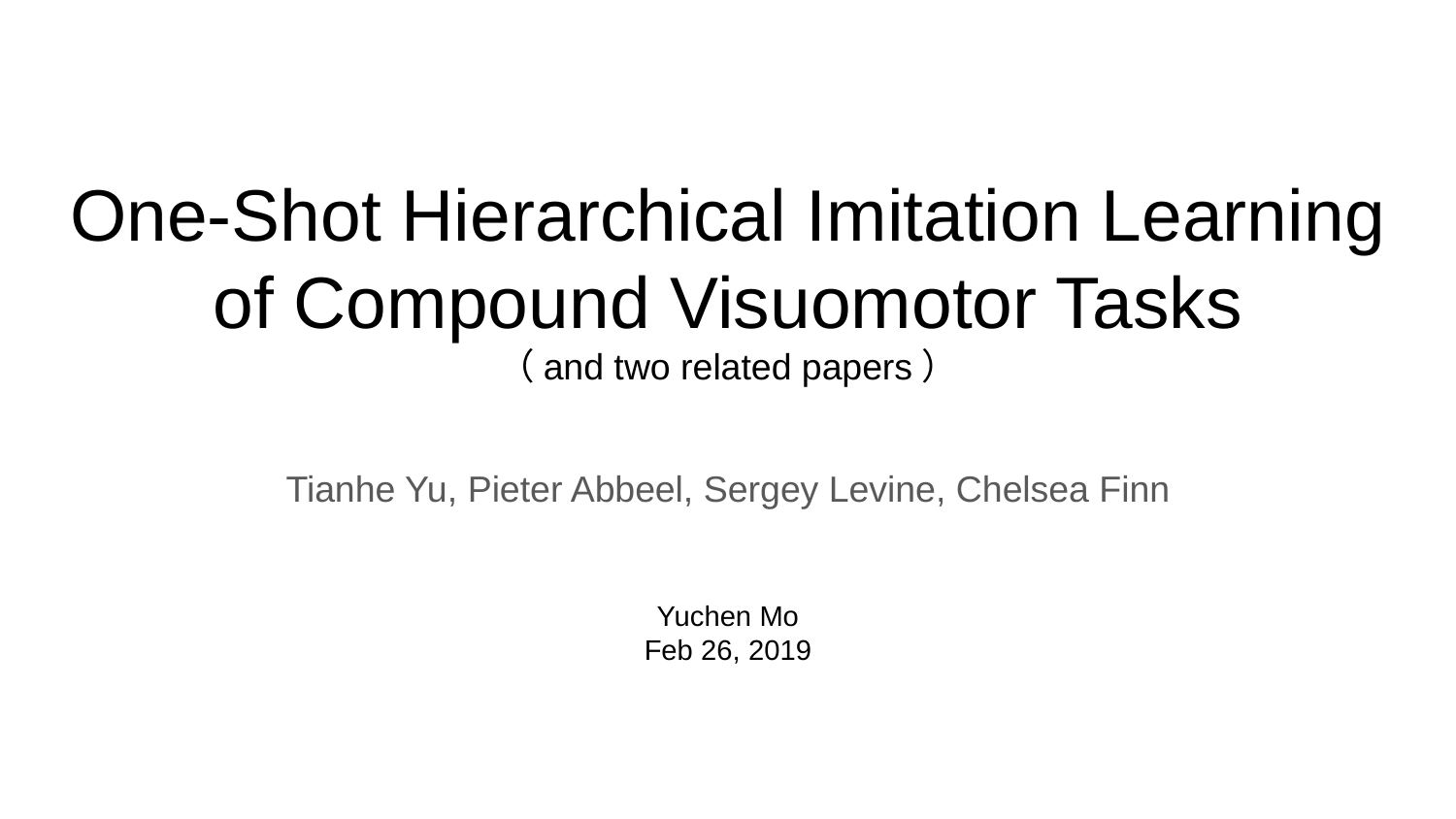

# One-Shot Hierarchical Imitation Learning of Compound Visuomotor Tasks
（and two related papers）

Tianhe Yu, Pieter Abbeel, Sergey Levine, Chelsea Finn

Yuchen Mo
Feb 26, 2019